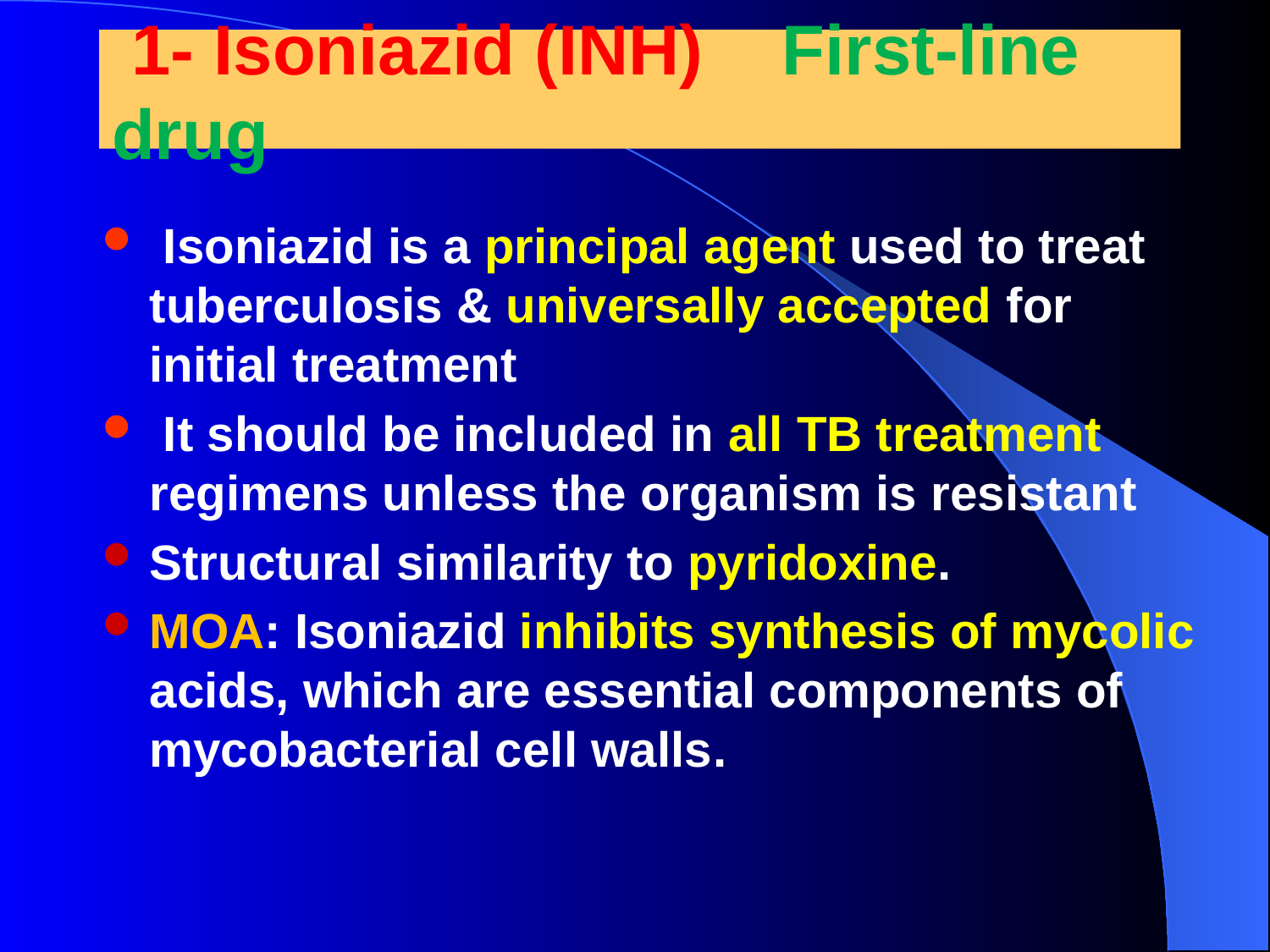

# 1- Isoniazid (INH)    First-line drug
 Isoniazid is a principal agent used to treat   tuberculosis & universally accepted for initial treatment
 It should be included in all TB treatment regimens unless the organism is resistant
Structural similarity to pyridoxine.
MOA: Isoniazid inhibits synthesis of mycolic acids, which are essential components of mycobacterial cell walls.